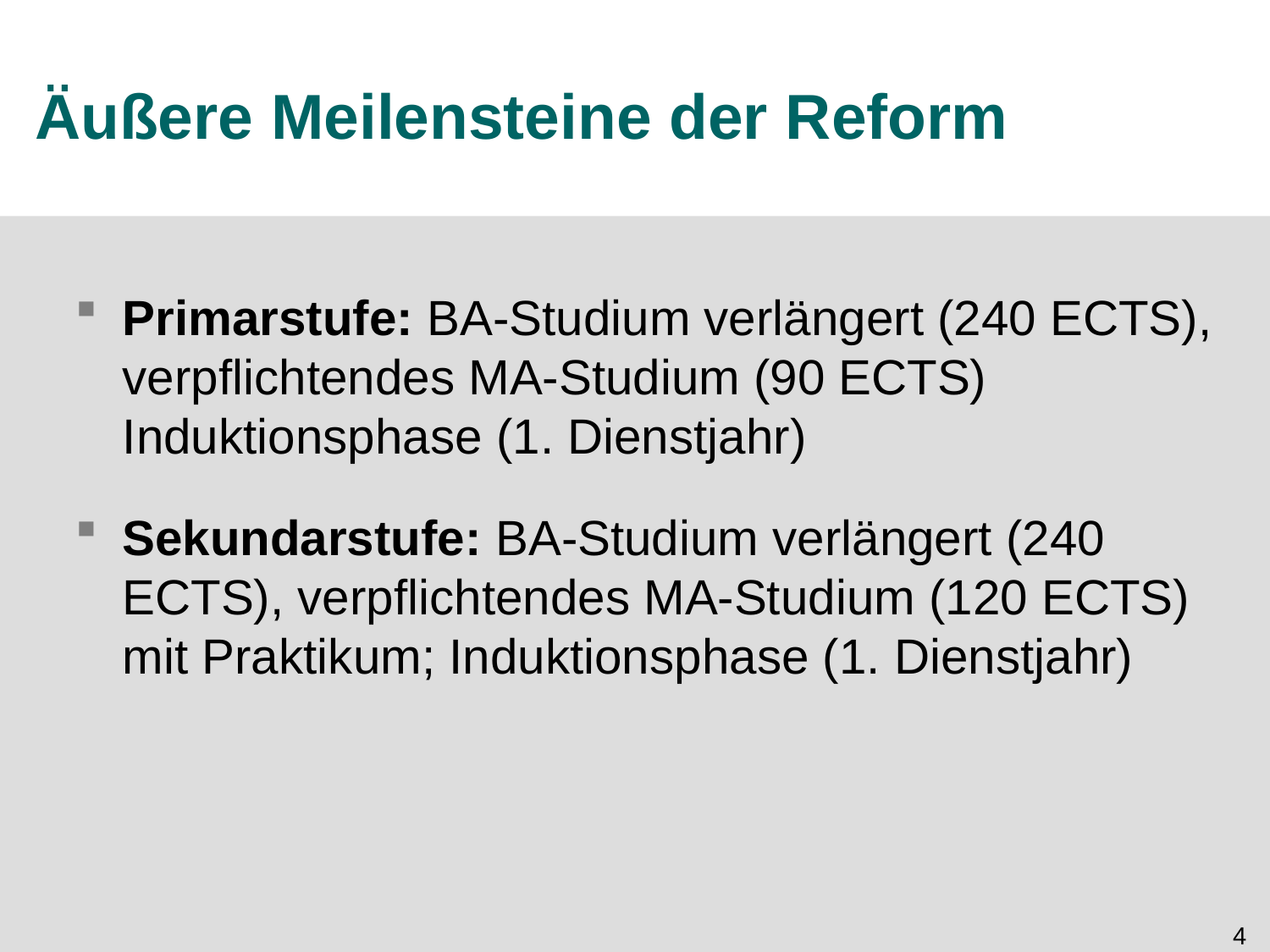

# Äußere Meilensteine der Reform
Primarstufe: BA-Studium verlängert (240 ECTS), verpflichtendes MA-Studium (90 ECTS) Induktionsphase (1. Dienstjahr)
Sekundarstufe: BA-Studium verlängert (240 ECTS), verpflichtendes MA-Studium (120 ECTS) mit Praktikum; Induktionsphase (1. Dienstjahr)
4